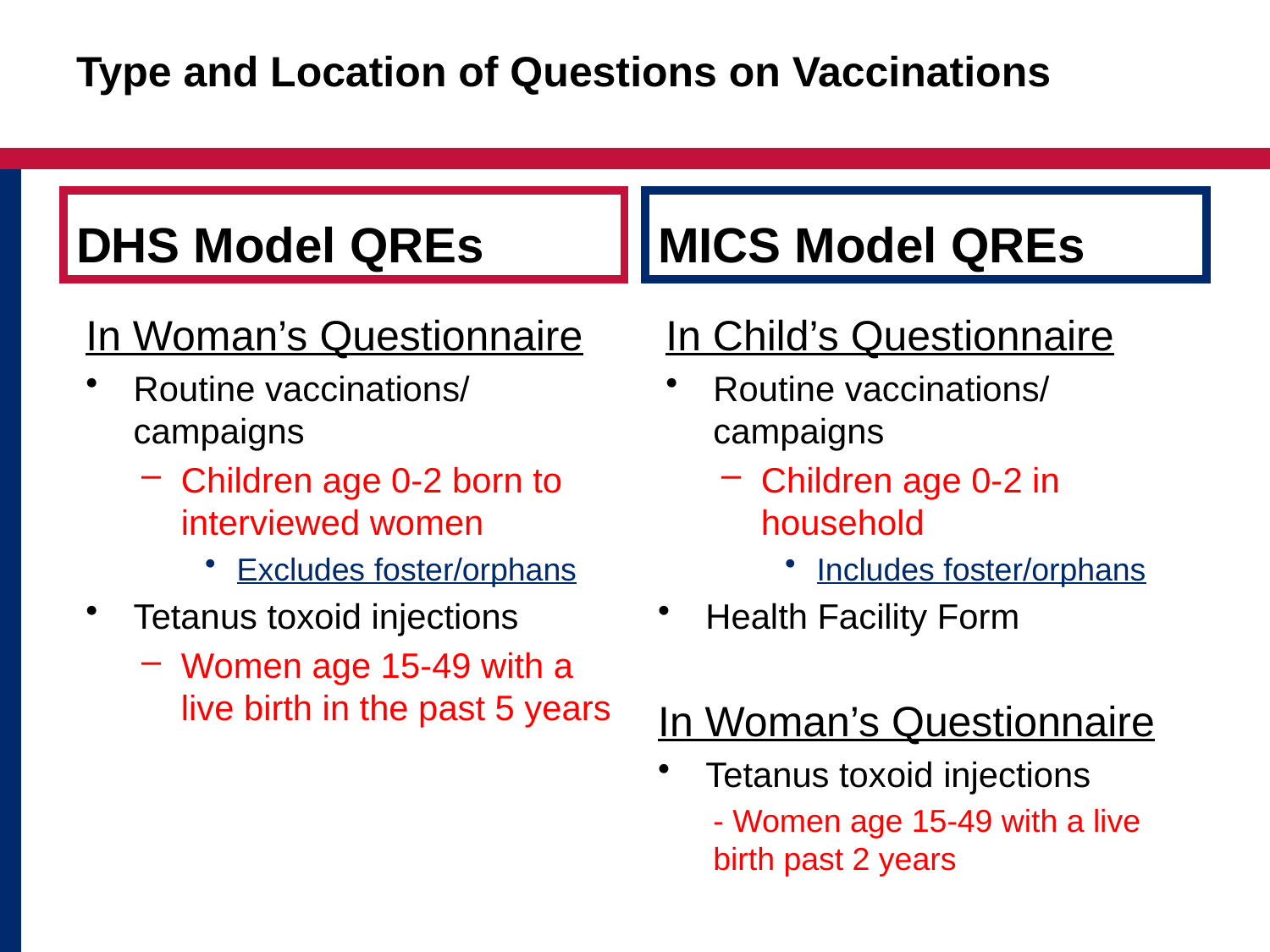

# Type and Location of Questions on Vaccinations
DHS Model QREs
MICS Model QREs
In Woman’s Questionnaire
Routine vaccinations/ campaigns
Children age 0-2 born to interviewed women
Excludes foster/orphans
Tetanus toxoid injections
Women age 15-49 with a live birth in the past 5 years
In Child’s Questionnaire
Routine vaccinations/ campaigns
Children age 0-2 in household
Includes foster/orphans
Health Facility Form

In Woman’s Questionnaire
Tetanus toxoid injections
- Women age 15-49 with a live birth past 2 years